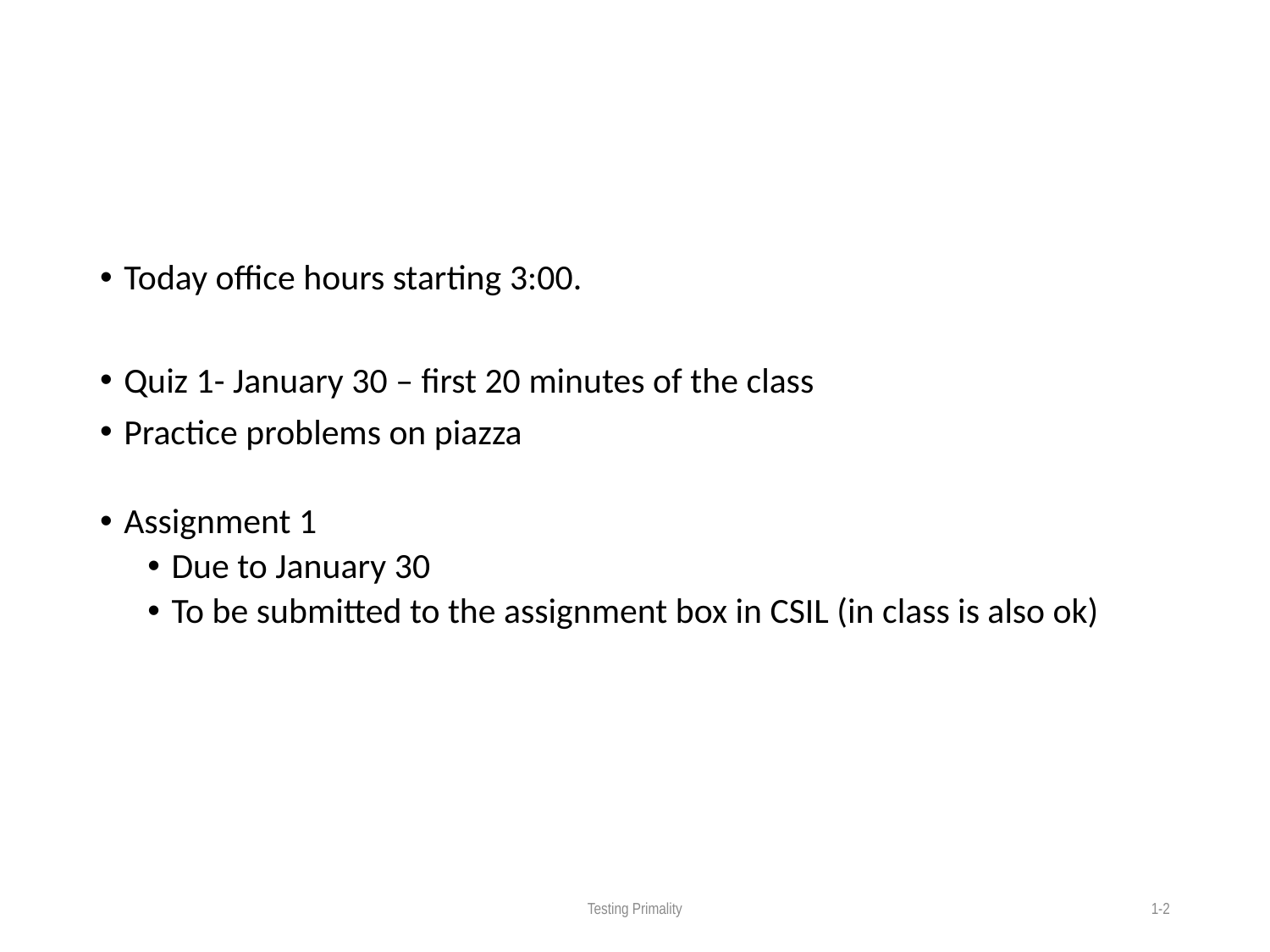

#
Today office hours starting 3:00.

Quiz 1- January 30 – first 20 minutes of the class
Practice problems on piazza
Assignment 1
Due to January 30
To be submitted to the assignment box in CSIL (in class is also ok)

Testing Primality
1-2